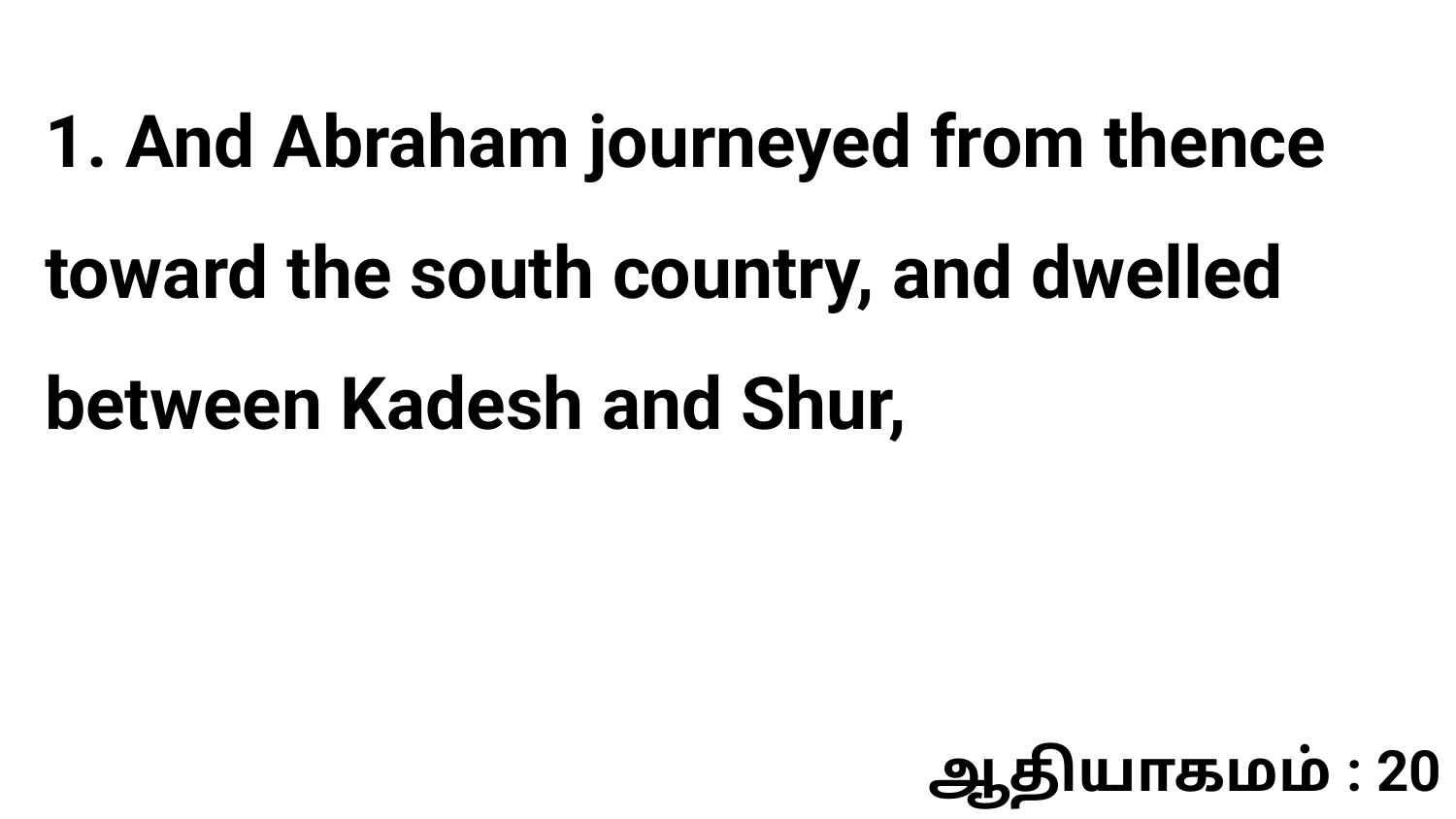

1. And Abraham journeyed from thence toward the south country, and dwelled between Kadesh and Shur,
ஆதியாகமம் : 20